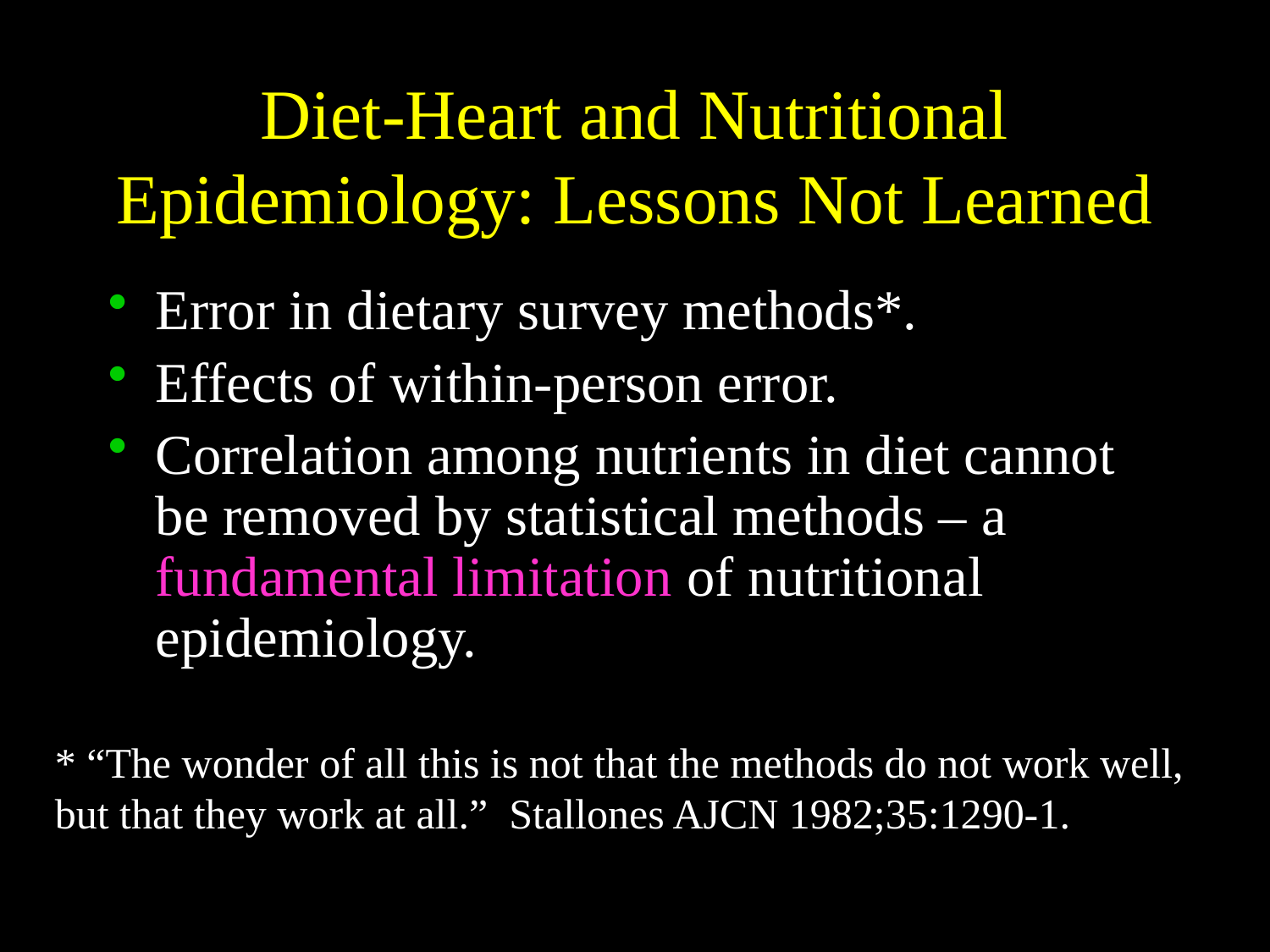

# Diet-Heart and Nutritional Epidemiology: Lessons Not Learned
Error in dietary survey methods*.
Effects of within-person error.
Correlation among nutrients in diet cannot be removed by statistical methods – a fundamental limitation of nutritional epidemiology.
* “The wonder of all this is not that the methods do not work well, but that they work at all.”  Stallones AJCN 1982;35:1290-1.